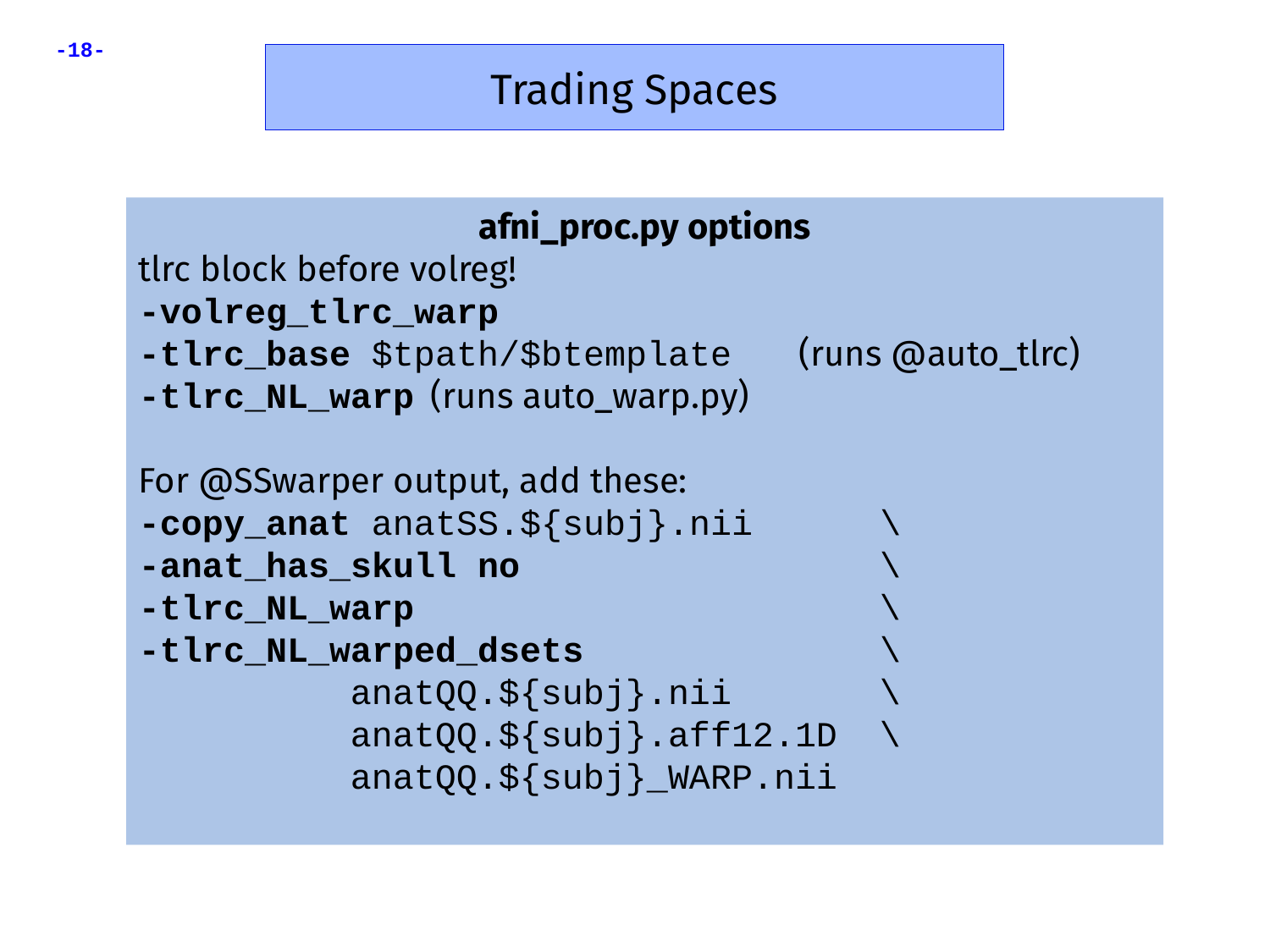

Trading Spaces
afni_proc.py options
tlrc block before volreg!
-volreg_tlrc_warp
-tlrc_base $tpath/$btemplate        (runs @auto_tlrc)
-tlrc_NL_warp  (runs auto_warp.py)

For @SSwarper output, add these:
-copy_anat anatSS.${subj}.nii      \
-anat_has_skull no                 \
-tlrc_NL_warp                      \
-tlrc_NL_warped_dsets              \
          anatQQ.${subj}.nii       \
          anatQQ.${subj}.aff12.1D  \
          anatQQ.${subj}_WARP.nii